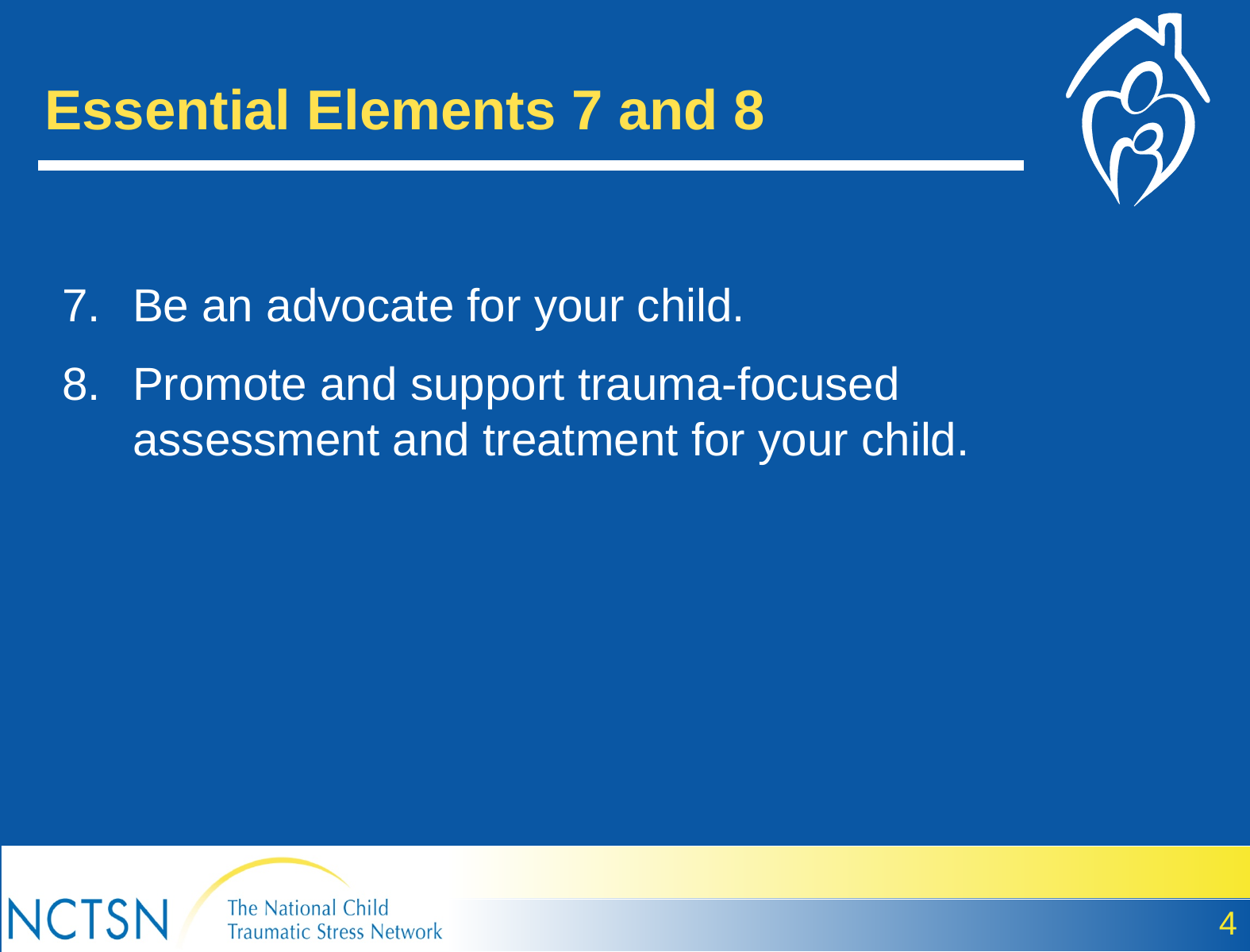

# Essential Elements 7 and 8
Be an advocate for your child.
Promote and support trauma-focused assessment and treatment for your child.
4